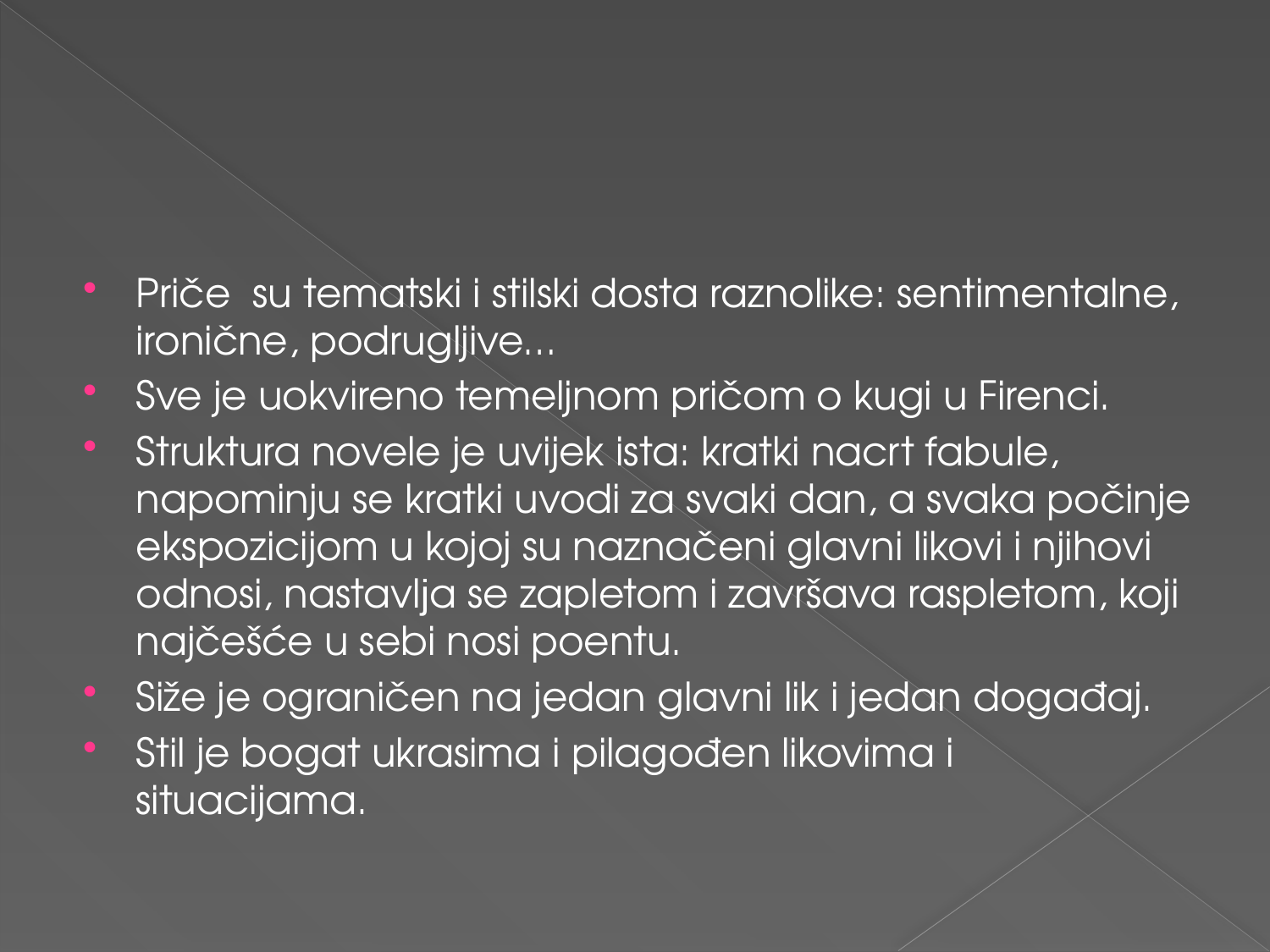

Priče  su tematski i stilski dosta raznolike: sentimentalne, ironične, podrugljive…
Sve je uokvireno temeljnom pričom o kugi u Firenci.
Struktura novele je uvijek ista: kratki nacrt fabule, napominju se kratki uvodi za svaki dan, a svaka počinje ekspozicijom u kojoj su naznačeni glavni likovi i njihovi odnosi, nastavlјa se zapletom i završava raspletom, koji najčešće u sebi nosi poentu.
Siže je ograničen na jedan glavni lik i jedan događaj.
Stil je bogat ukrasima i pilagođen likovima i situacijama.